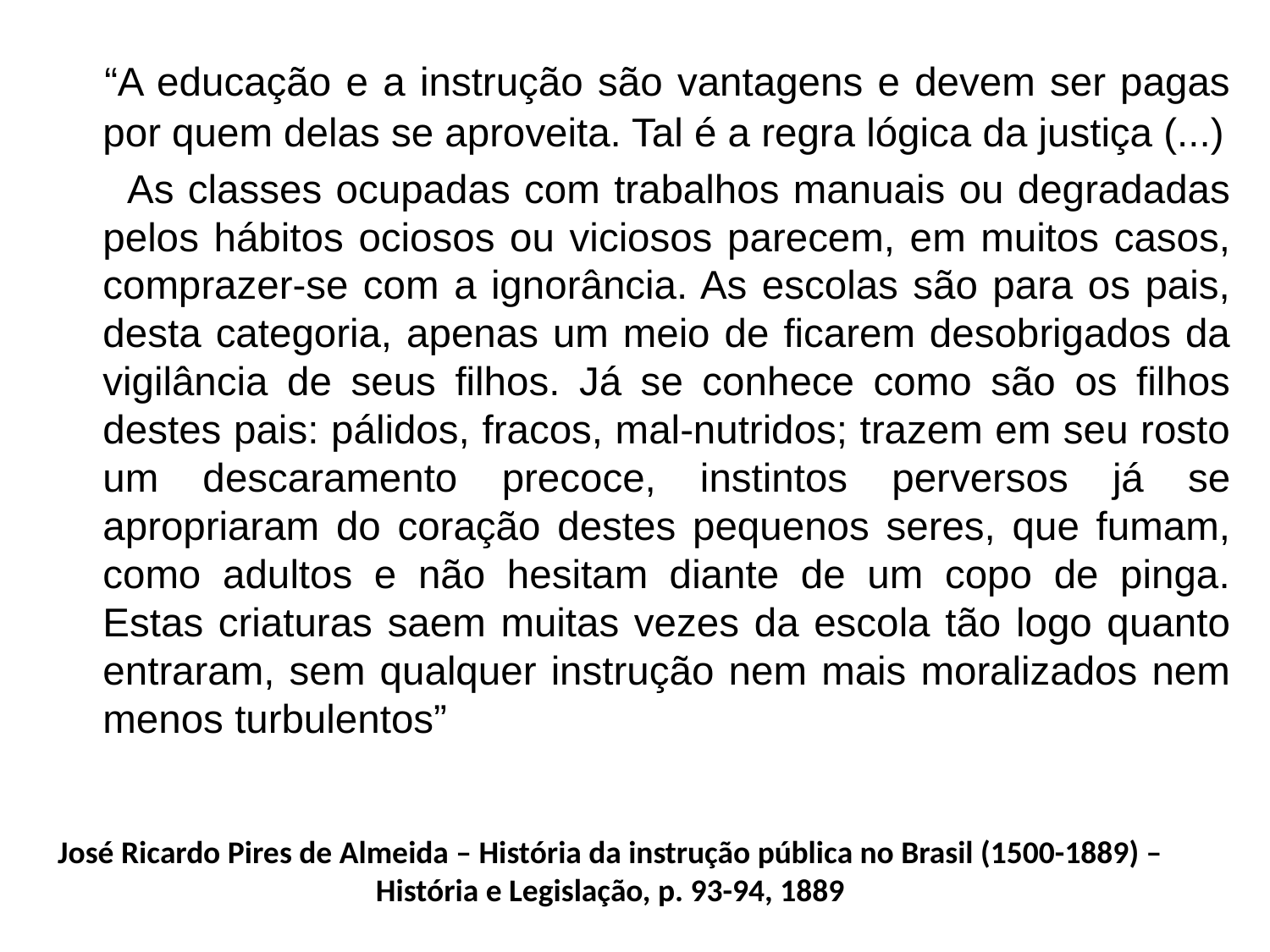

“A educação e a instrução são vantagens e devem ser pagas por quem delas se aproveita. Tal é a regra lógica da justiça (...)
     As classes ocupadas com trabalhos manuais ou degradadas pelos hábitos ociosos ou viciosos parecem, em muitos casos, comprazer-se com a ignorância. As escolas são para os pais, desta categoria, apenas um meio de ficarem desobrigados da vigilância de seus filhos. Já se conhece como são os filhos destes pais: pálidos, fracos, mal-nutridos; trazem em seu rosto um descaramento precoce, instintos perversos já se apropriaram do coração destes pequenos seres, que fumam, como adultos e não hesitam diante de um copo de pinga. Estas criaturas saem muitas vezes da escola tão logo quanto entraram, sem qualquer instrução nem mais moralizados nem menos turbulentos”

José Ricardo Pires de Almeida – História da instrução pública no Brasil (1500-1889) – História e Legislação, p. 93-94, 1889